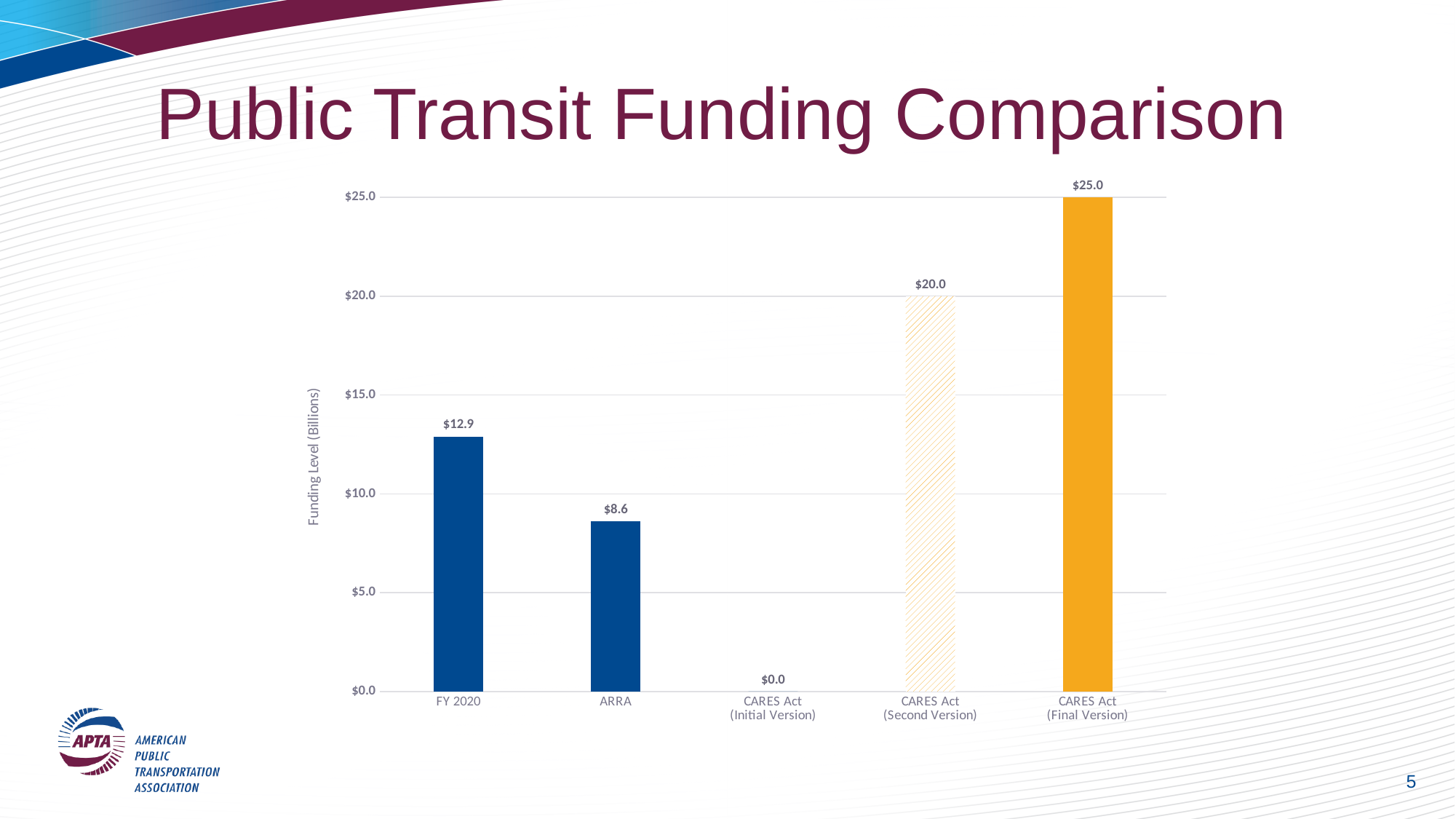

# Public Transit Funding Comparison

### Chart

| Category | Transit |
|---|---|
| FY 2020 | 12.9 |
| ARRA | 8.6 |
| CARES Act
(Initial Version) | 0.0 |
| CARES Act
(Second Version) | 20.0 |
| CARES Act
(Final Version) | 25.0 |
5